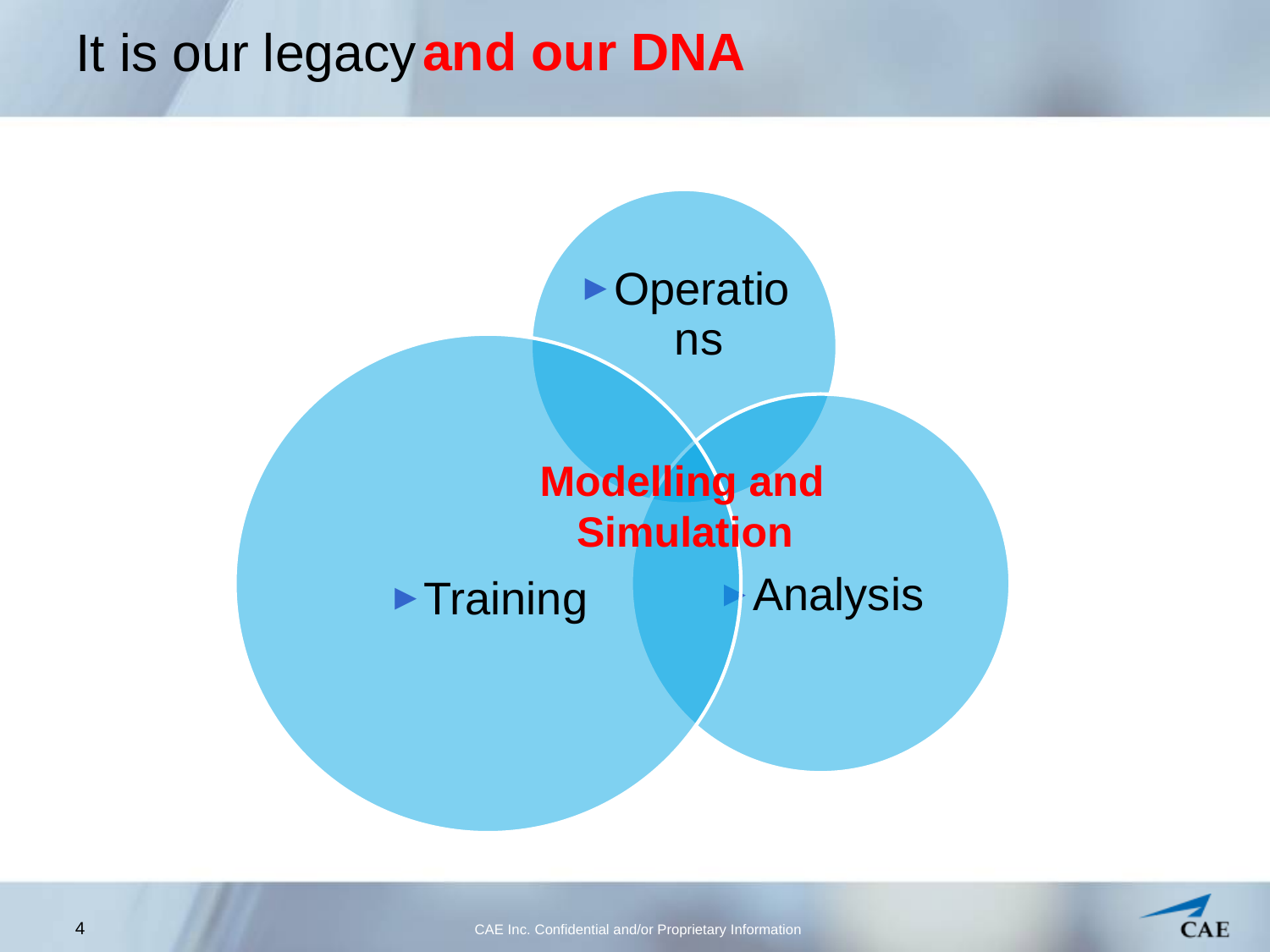

and our DNA
It is our legacy
Operations
Analysis
Training
Modelling and Simulation
4